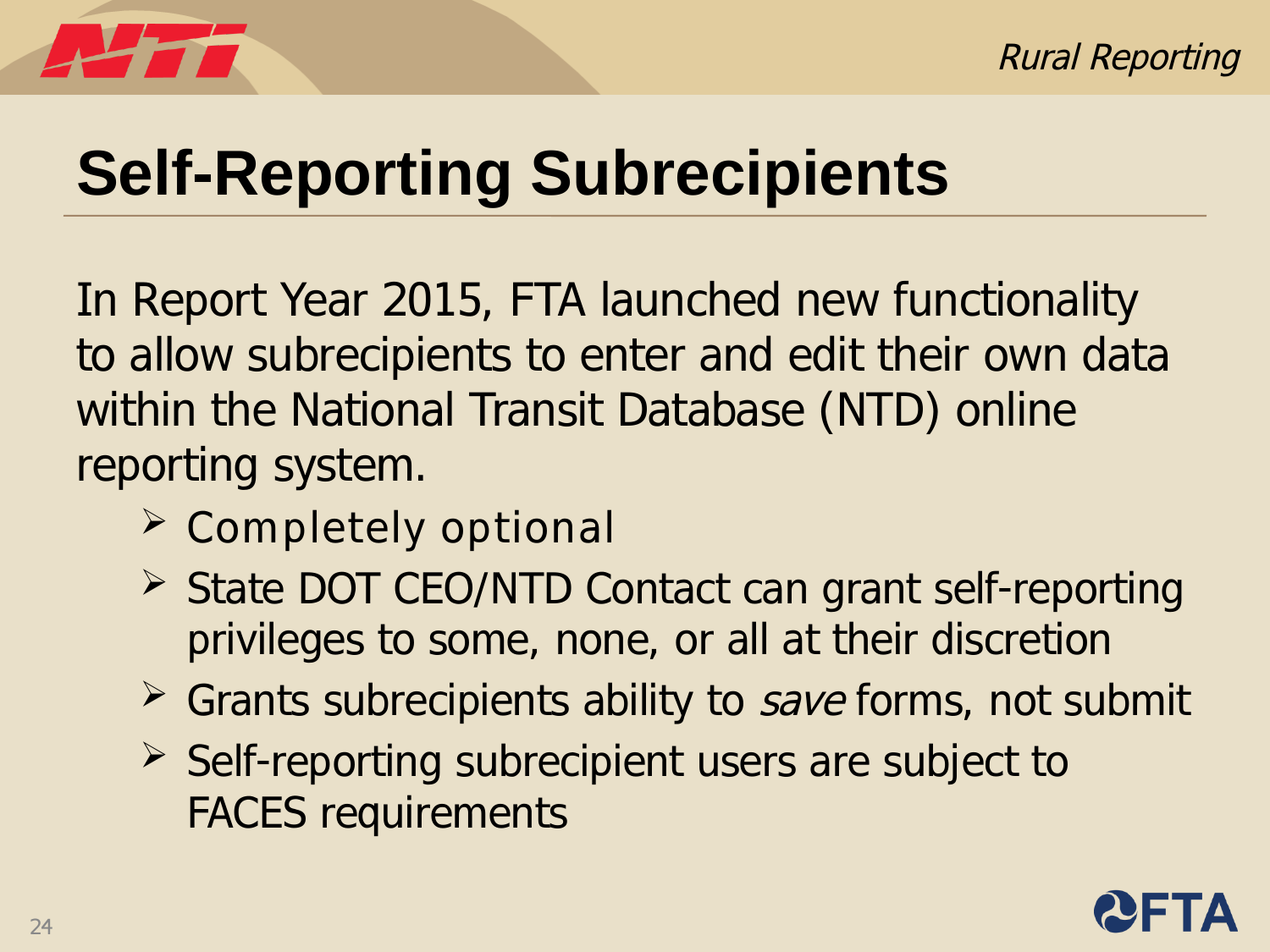

# Self-Reporting Subrecipients
In Report Year 2015, FTA launched new functionality to allow subrecipients to enter and edit their own data within the National Transit Database (NTD) online reporting system.
Completely optional
State DOT CEO/NTD Contact can grant self-reporting privileges to some, none, or all at their discretion
Grants subrecipients ability to save forms, not submit
Self-reporting subrecipient users are subject to FACES requirements
24